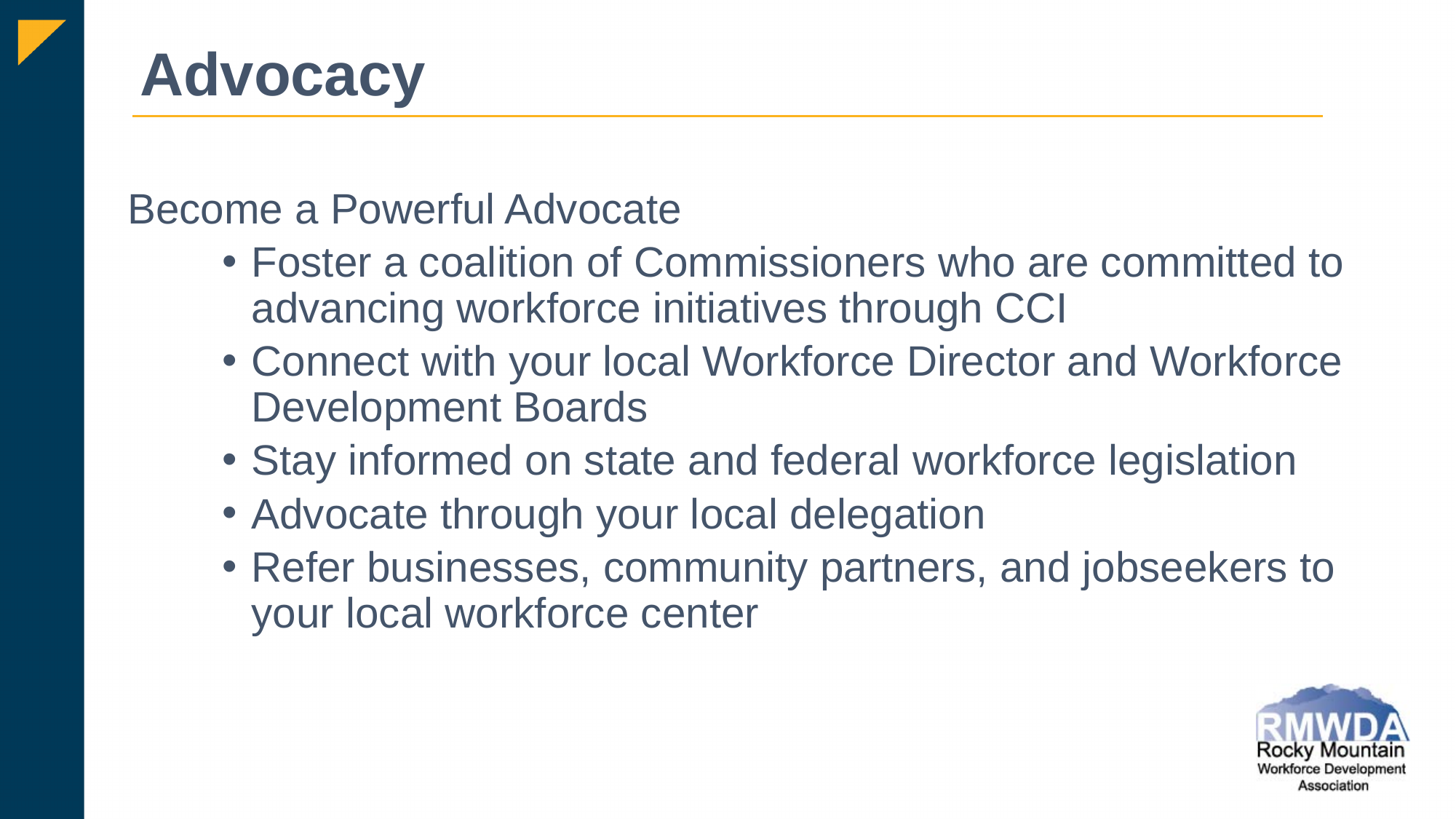

# Advocacy

  Become a Powerful Advocate
Foster a coalition of Commissioners who are committed to advancing workforce initiatives through CCI
Connect with your local Workforce Director and Workforce Development Boards
Stay informed on state and federal workforce legislation
Advocate through your local delegation
Refer businesses, community partners, and jobseekers to your local workforce center